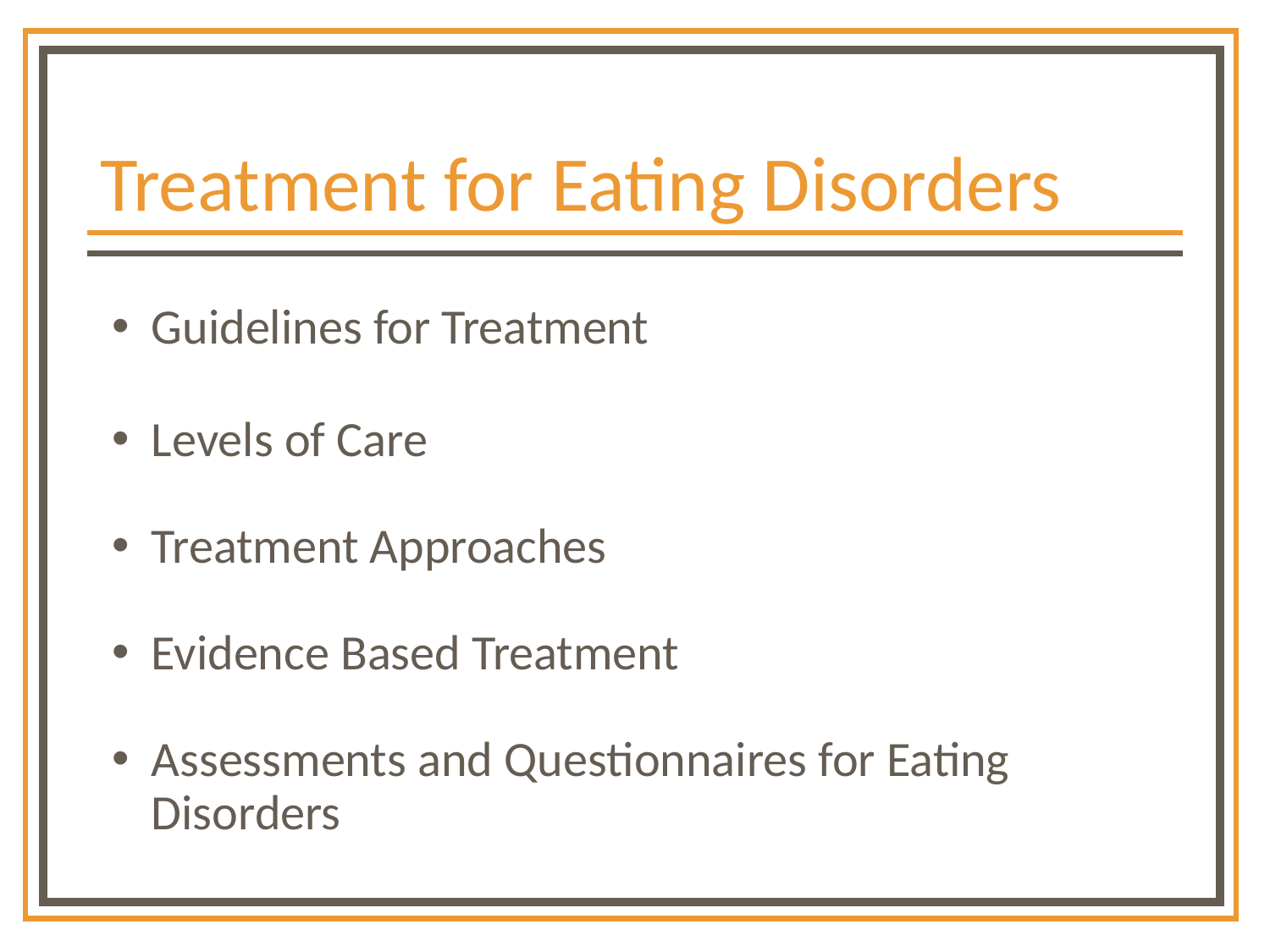

# Treatment for Eating Disorders
Guidelines for Treatment
Levels of Care

Treatment Approaches

Evidence Based Treatment

Assessments and Questionnaires for Eating Disorders